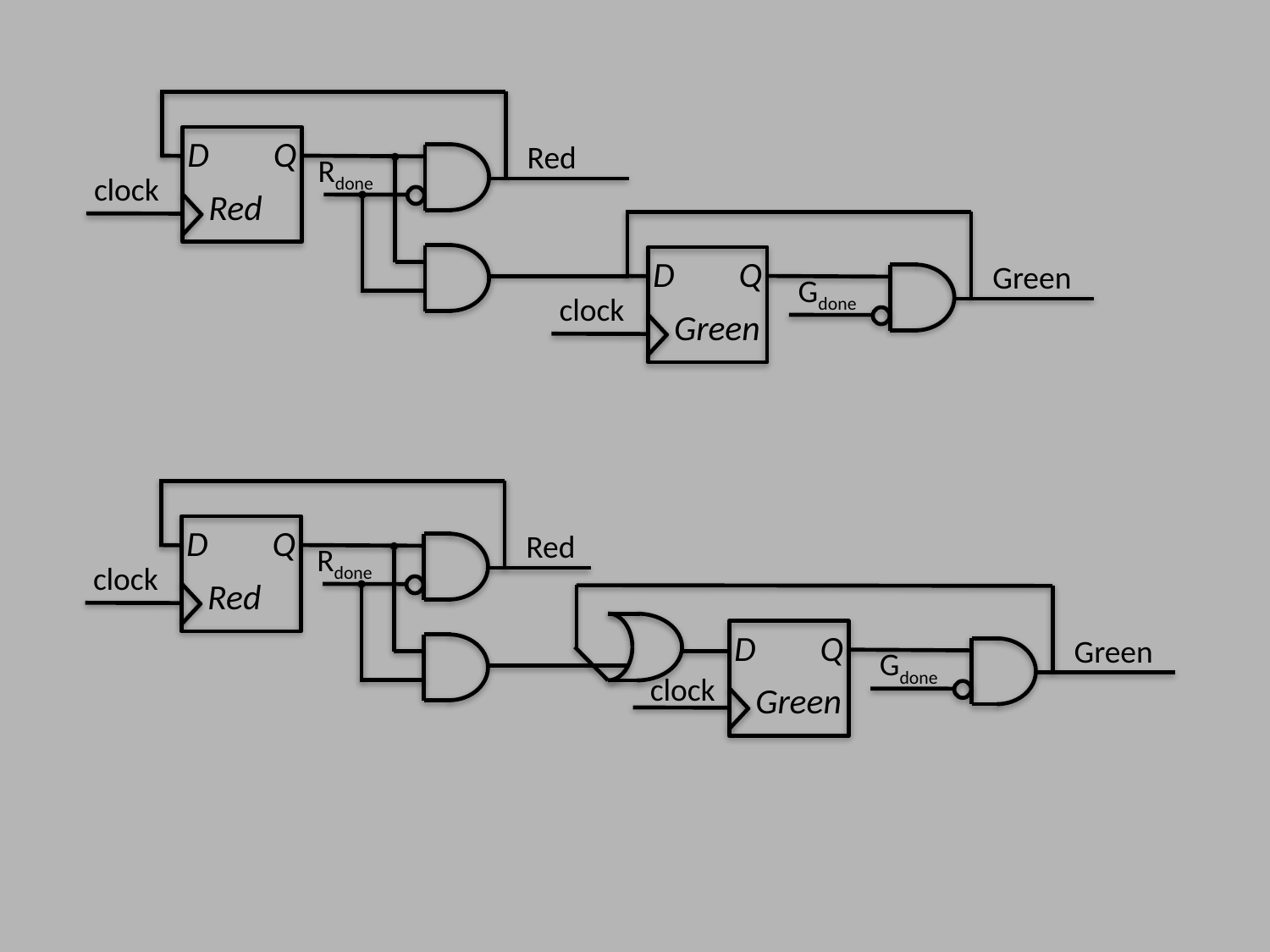

D        Q

Red
Rdone

clock
Red

D        Q

Green
Gdone

clock
Green

D        Q

Red
Rdone

clock
Red

D        Q

Green

Gdone

clock
Green